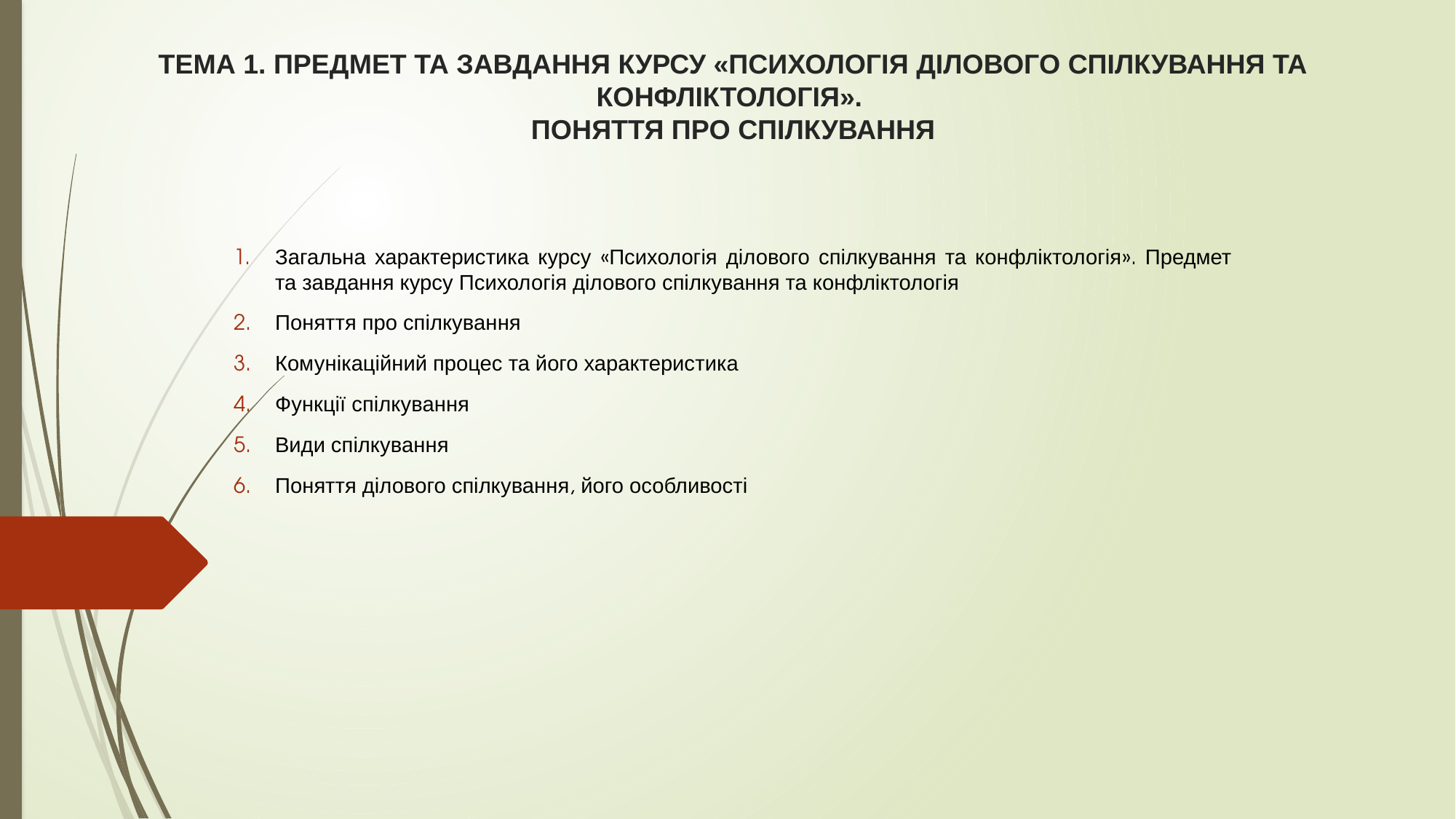

# ТЕМА 1. ПРЕДМЕТ ТА ЗАВДАННЯ КУРСУ «ПСИХОЛОГІЯ ДІЛОВОГО СПІЛКУВАННЯ ТА КОНФЛІКТОЛОГІЯ». ПОНЯТТЯ ПРО СПІЛКУВАННЯ
Загальна характеристика курсу «Психологія ділового спілкування та конфліктологія». Предмет та завдання курсу Психологія ділового спілкування та конфліктологія
Поняття про спілкування
Комунікаційний процес та його характеристика
Функції спілкування
Види спілкування
Поняття ділового спілкування, його особливості